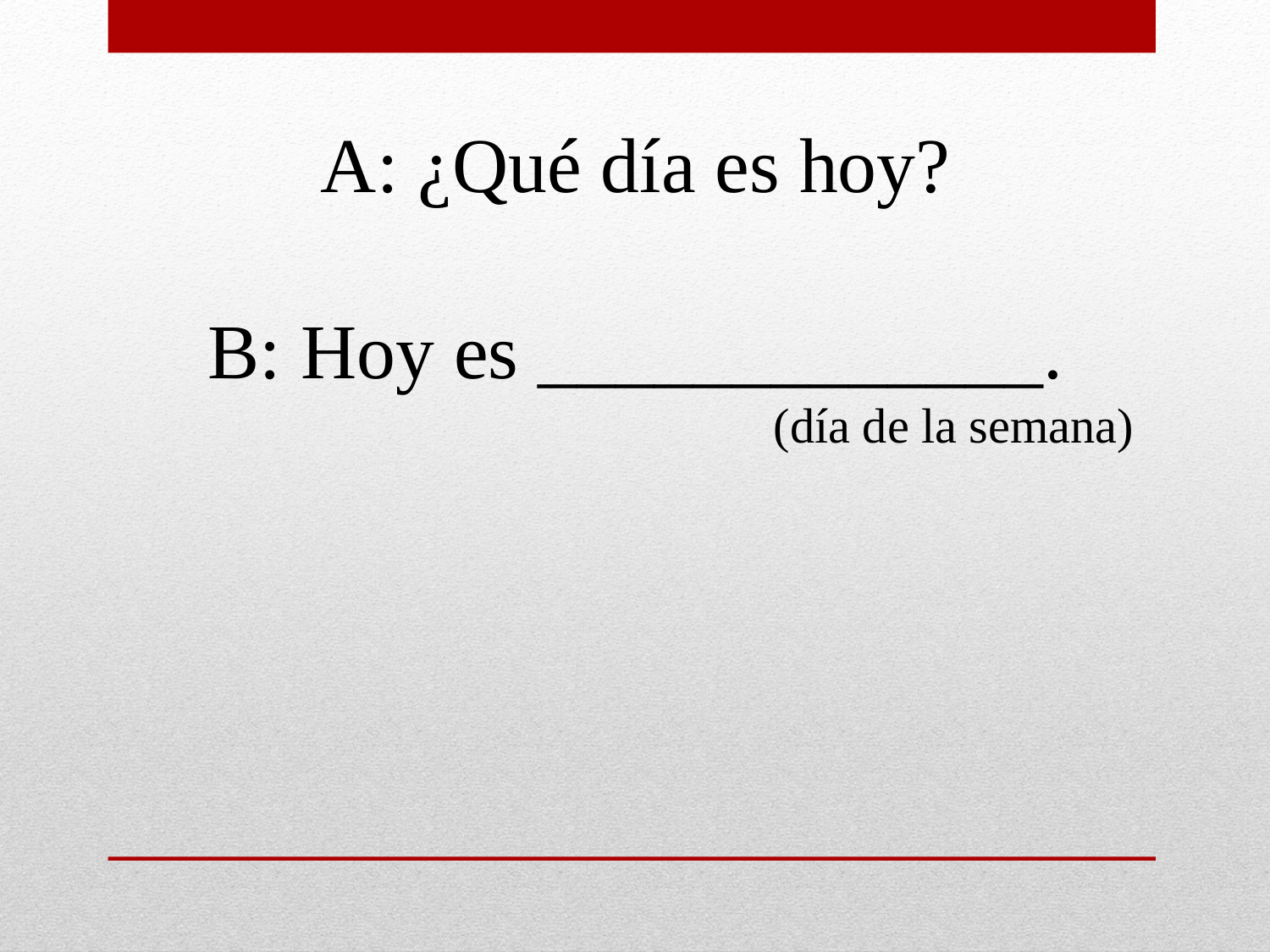

A: ¿Qué día es hoy?

B: Hoy es _____________.
					(día de la semana)